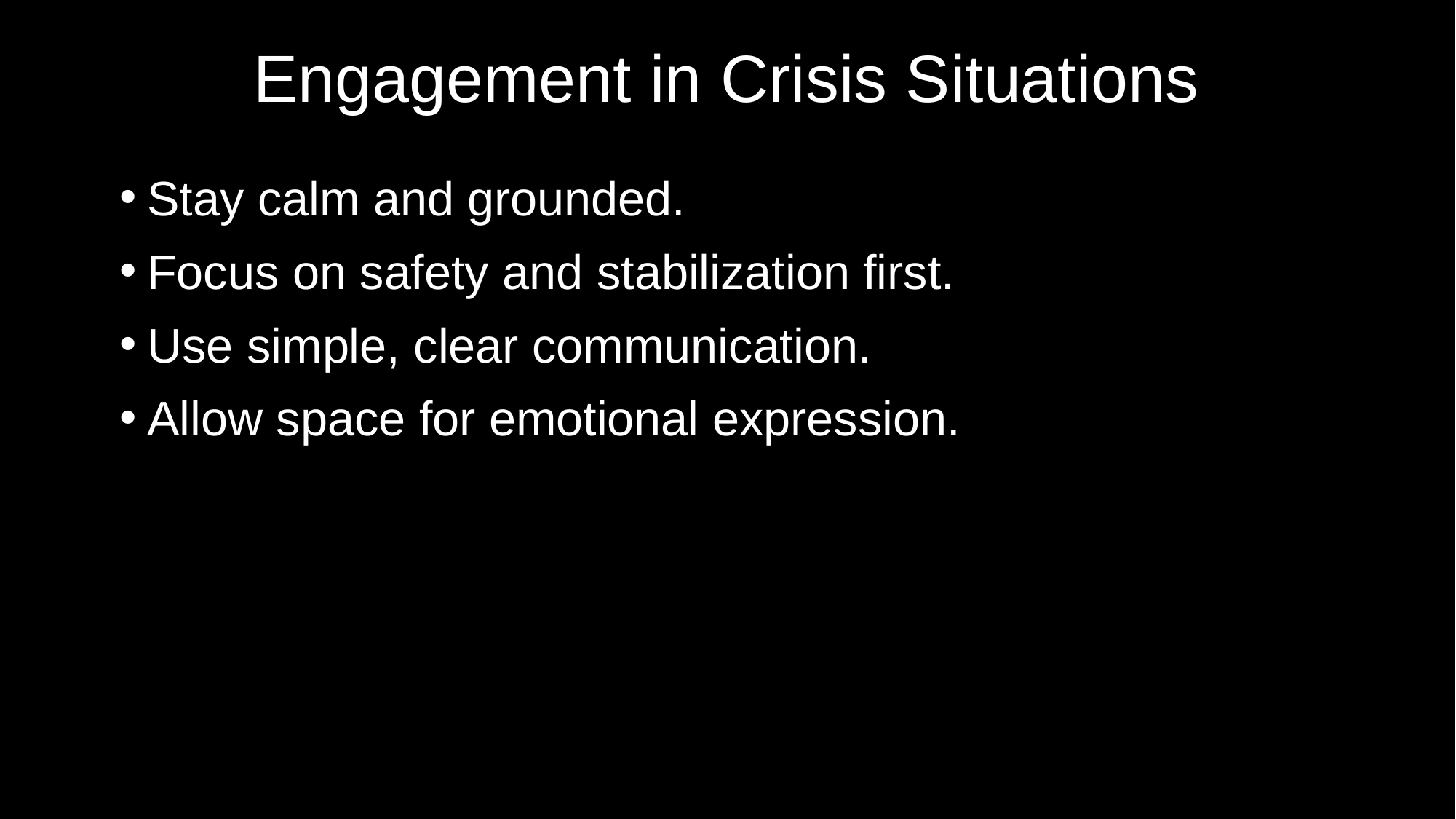

# Engagement in Crisis Situations
Stay calm and grounded.
Focus on safety and stabilization first.
Use simple, clear communication.
Allow space for emotional expression.